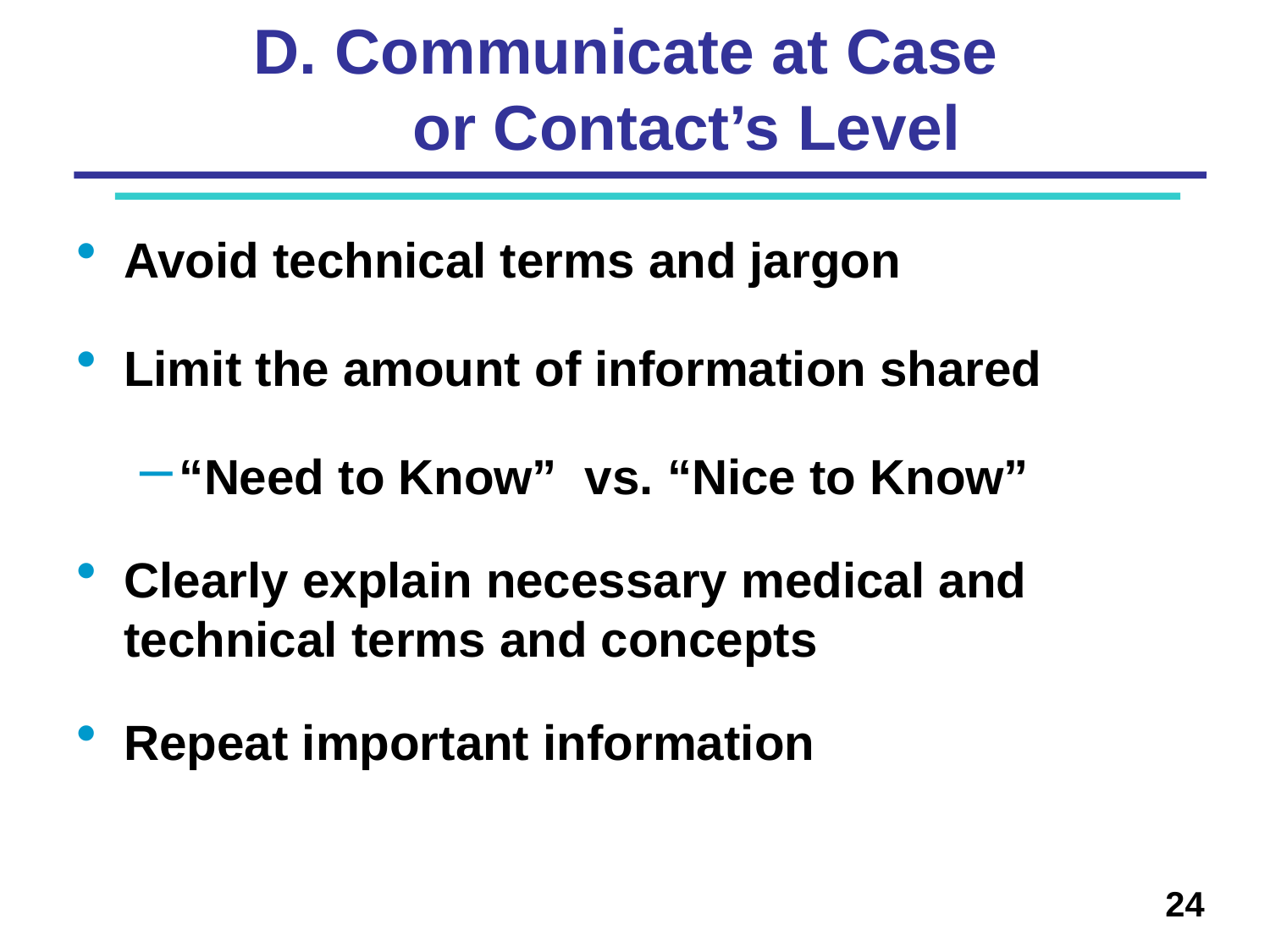

# D. Communicate at Case or Contact’s Level
Avoid technical terms and jargon

Limit the amount of information shared

“Need to Know”  vs. “Nice to Know”
Clearly explain necessary medical and technical terms and concepts
Repeat important information

24